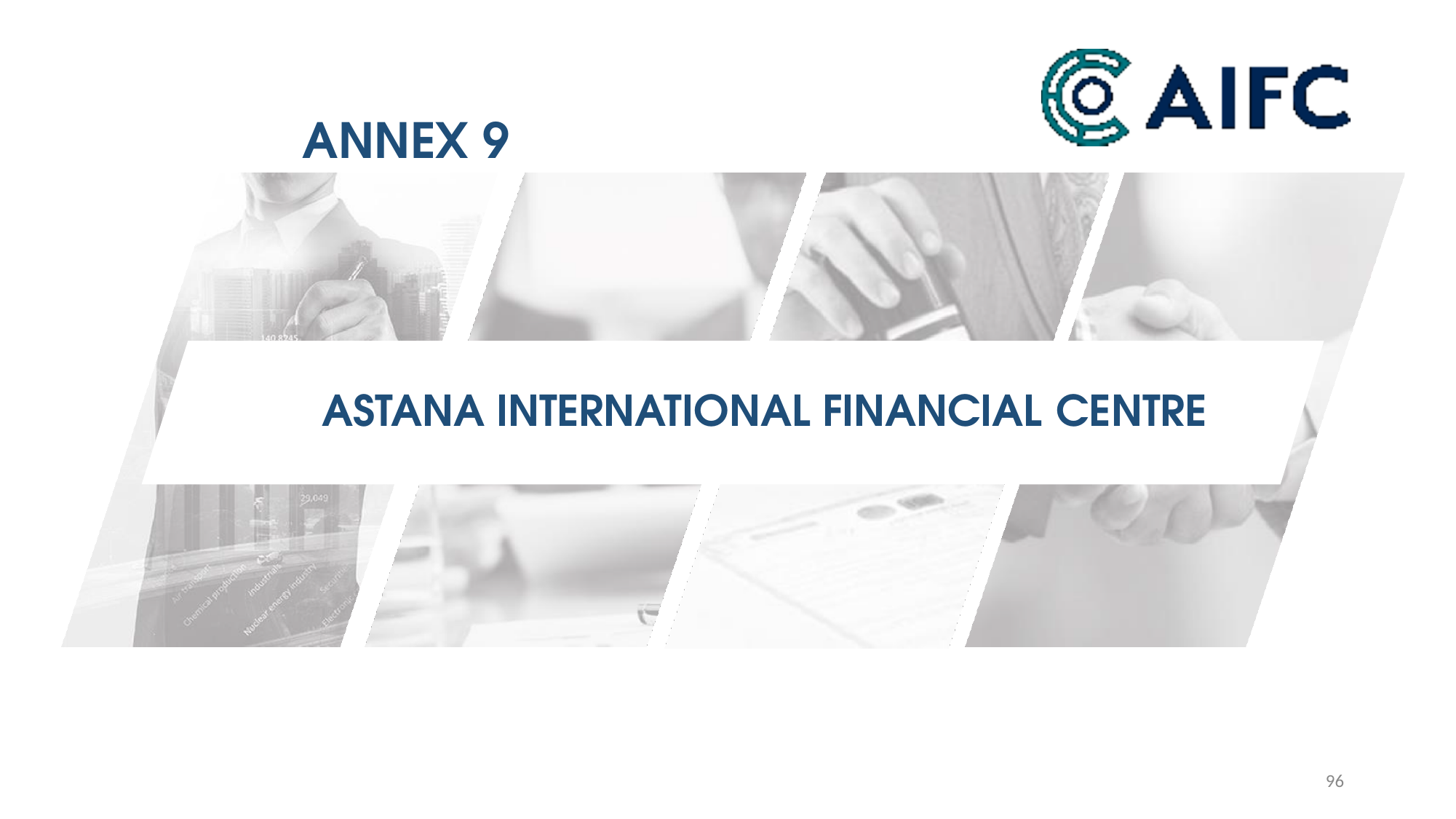

ANNEX 9
ASTANA INTERNATIONAL FINANCIAL CENTRE
96